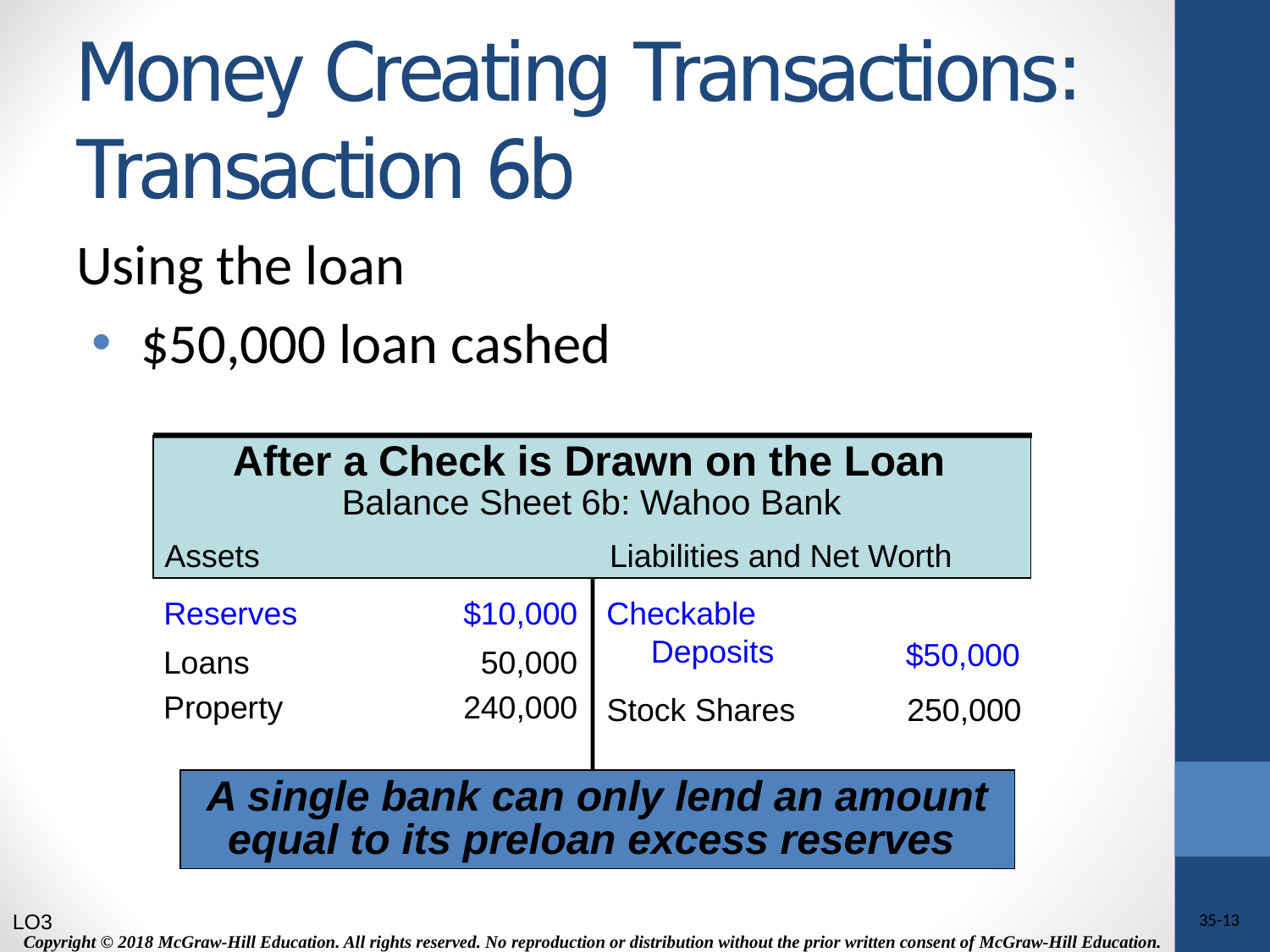

# Money Creating Transactions: Transaction 6b
Using the loan
$50,000 loan cashed
After a Check is Drawn on the Loan

Assets
Liabilities and Net Worth
Balance Sheet 6b: Wahoo Bank
Reserves
$10,000
Checkable
     Deposits
$50,000
Loans
50,000
Property
240,000
Stock Shares
250,000
A single bank can only lend an amount
equal to its preloan excess reserves
LO3